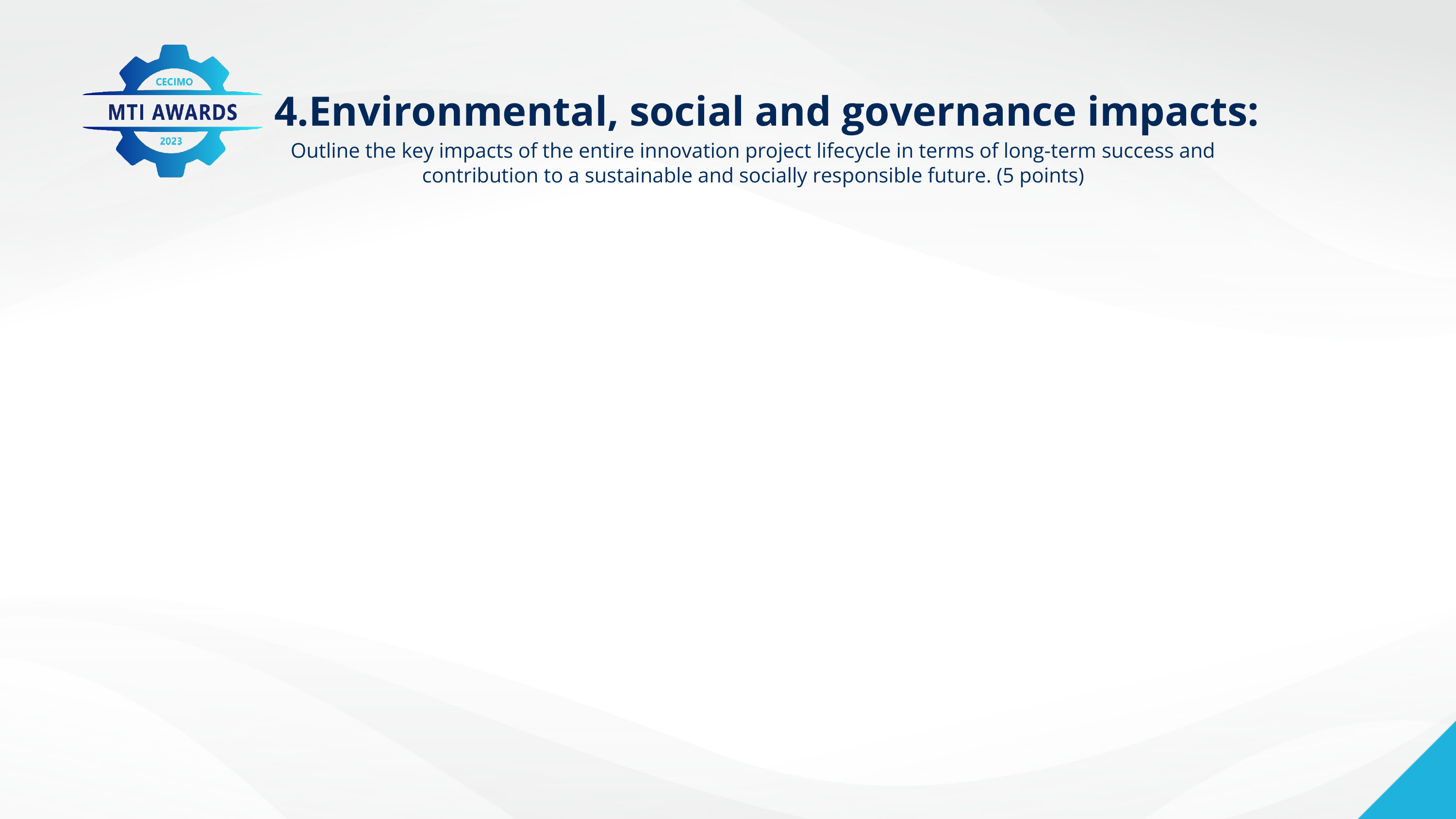

# 4.Environmental, social and governance impacts:
Outline the key impacts of the entire innovation project lifecycle in terms of long-term success and contribution to a sustainable and socially responsible future. (5 points)